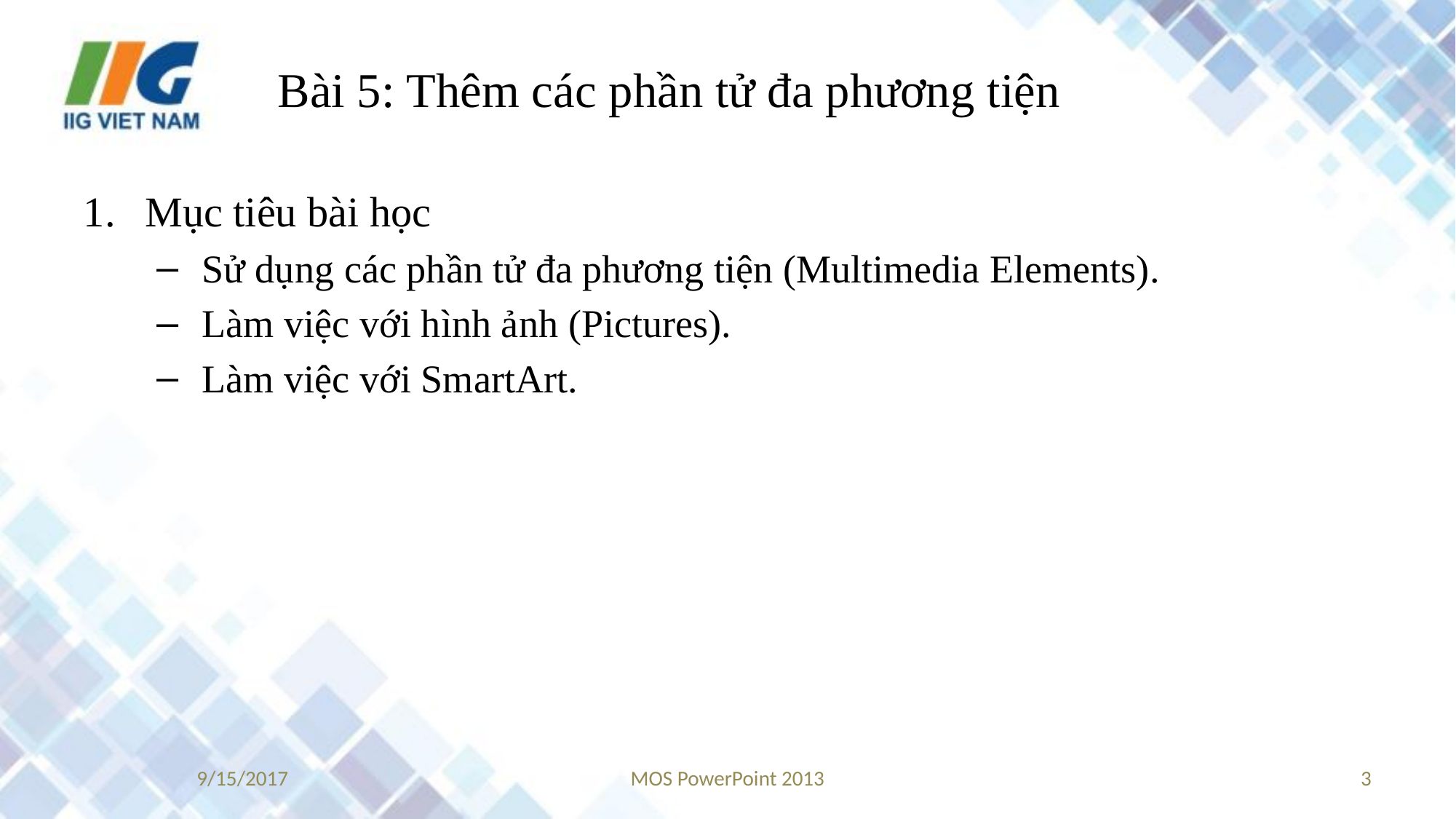

# Bài 5: Thêm các phần tử đa phương tiện
Mục tiêu bài học
Sử dụng các phần tử đa phương tiện (Multimedia Elements).
Làm việc với hình ảnh (Pictures).
Làm việc với SmartArt.
9/15/2017
MOS PowerPoint 2013
3